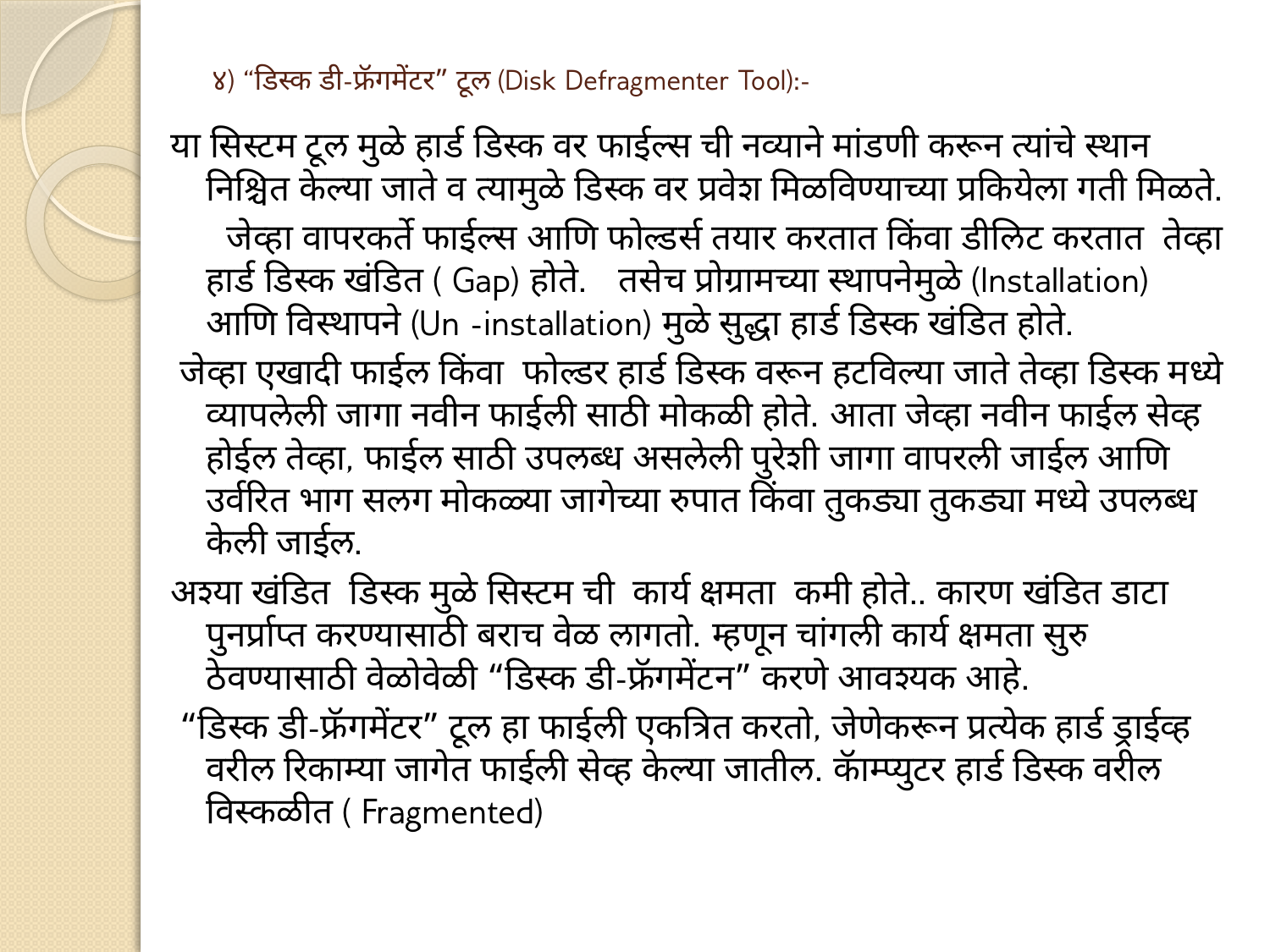

# ४) “डिस्क डी-फ्रॅगमेंटर” टूल (Disk Defragmenter Tool):-
या सिस्टम टूल मुळे हार्ड डिस्क वर फाईल्स ची नव्याने मांडणी करून त्यांचे स्थान निश्चित केल्या जाते व त्यामुळे डिस्क वर प्रवेश मिळविण्याच्या प्रकियेला गती मिळते.
      जेव्हा वापरकर्ते फाईल्स आणि फोल्डर्स तयार करतात किंवा डीलिट करतात  तेव्हा हार्ड डिस्क खंडित ( Gap) होते.   तसेच प्रोग्रामच्या स्थापनेमुळे (Installation)  आणि विस्थापने (Un -installation) मुळे सुद्धा हार्ड डिस्क खंडित होते.
 जेव्हा एखादी फाईल किंवा  फोल्डर हार्ड डिस्क वरून हटविल्या जाते तेव्हा डिस्क मध्ये व्यापलेली जागा नवीन फाईली साठी मोकळी होते. आता जेव्हा नवीन फाईल सेव्ह होईल तेव्हा, फाईल साठी उपलब्ध असलेली पुरेशी जागा वापरली जाईल आणि उर्वरित भाग सलग मोकळ्या जागेच्या रुपात किंवा तुकड्या तुकड्या मध्ये उपलब्ध केली जाईल.
अश्या खंडित  डिस्क मुळे सिस्टम ची  कार्य क्षमता  कमी होते.. कारण खंडित डाटा पुनर्प्राप्त करण्यासाठी बराच वेळ लागतो. म्हणून चांगली कार्य क्षमता सुरु ठेवण्यासाठी वेळोवेळी “डिस्क डी-फ्रॅगमेंटन” करणे आवश्यक आहे.
 “डिस्क डी-फ्रॅगमेंटर” टूल हा फाईली एकत्रित करतो, जेणेकरून प्रत्येक हार्ड ड्राईव्ह वरील रिकाम्या जागेत फाईली सेव्ह केल्या जातील. कॅाम्प्युटर हार्ड डिस्क वरील विस्कळीत ( Fragmented)